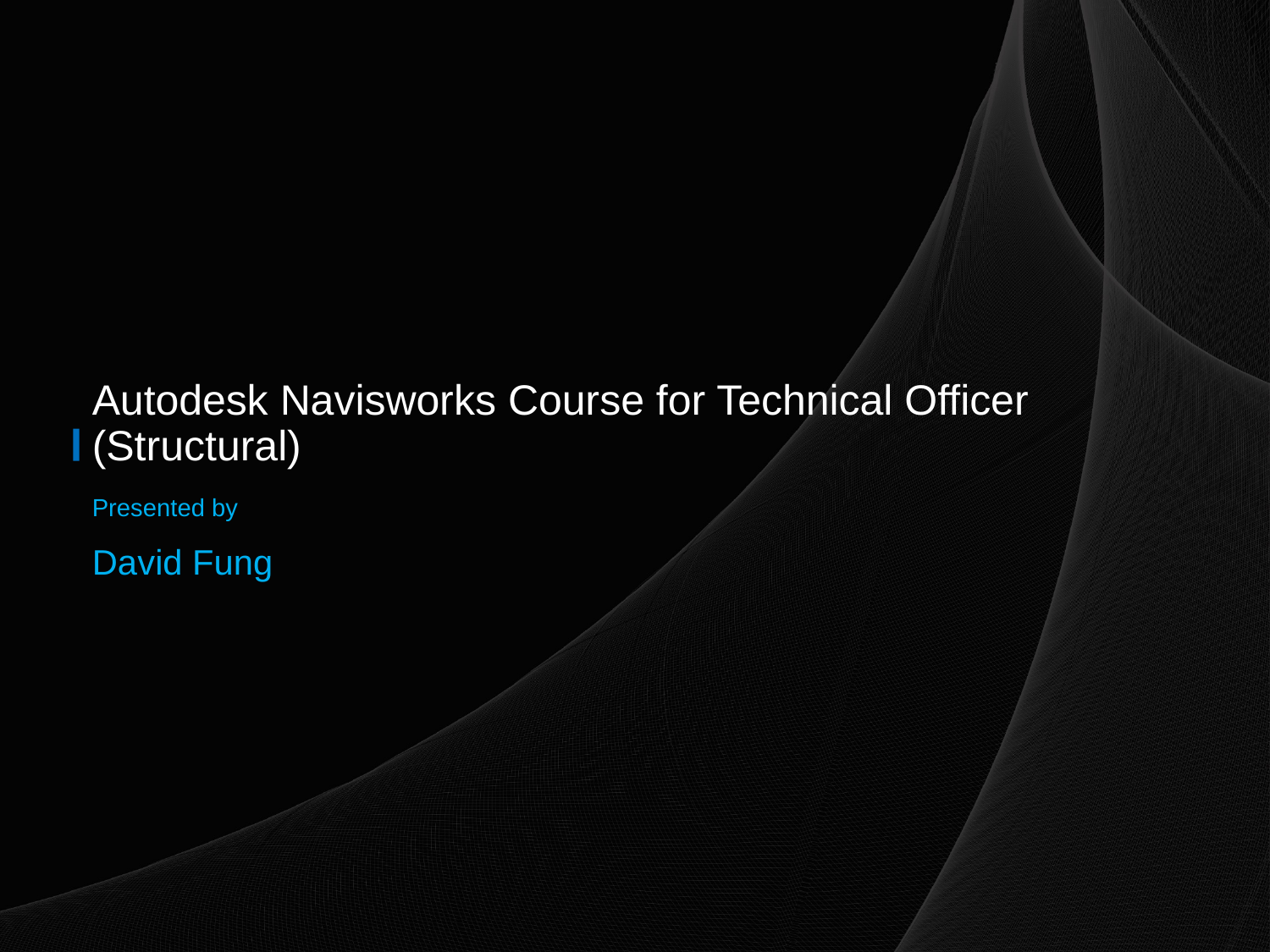

# Autodesk Navisworks Course for Technical Officer (Structural)
Presented by
David Fung